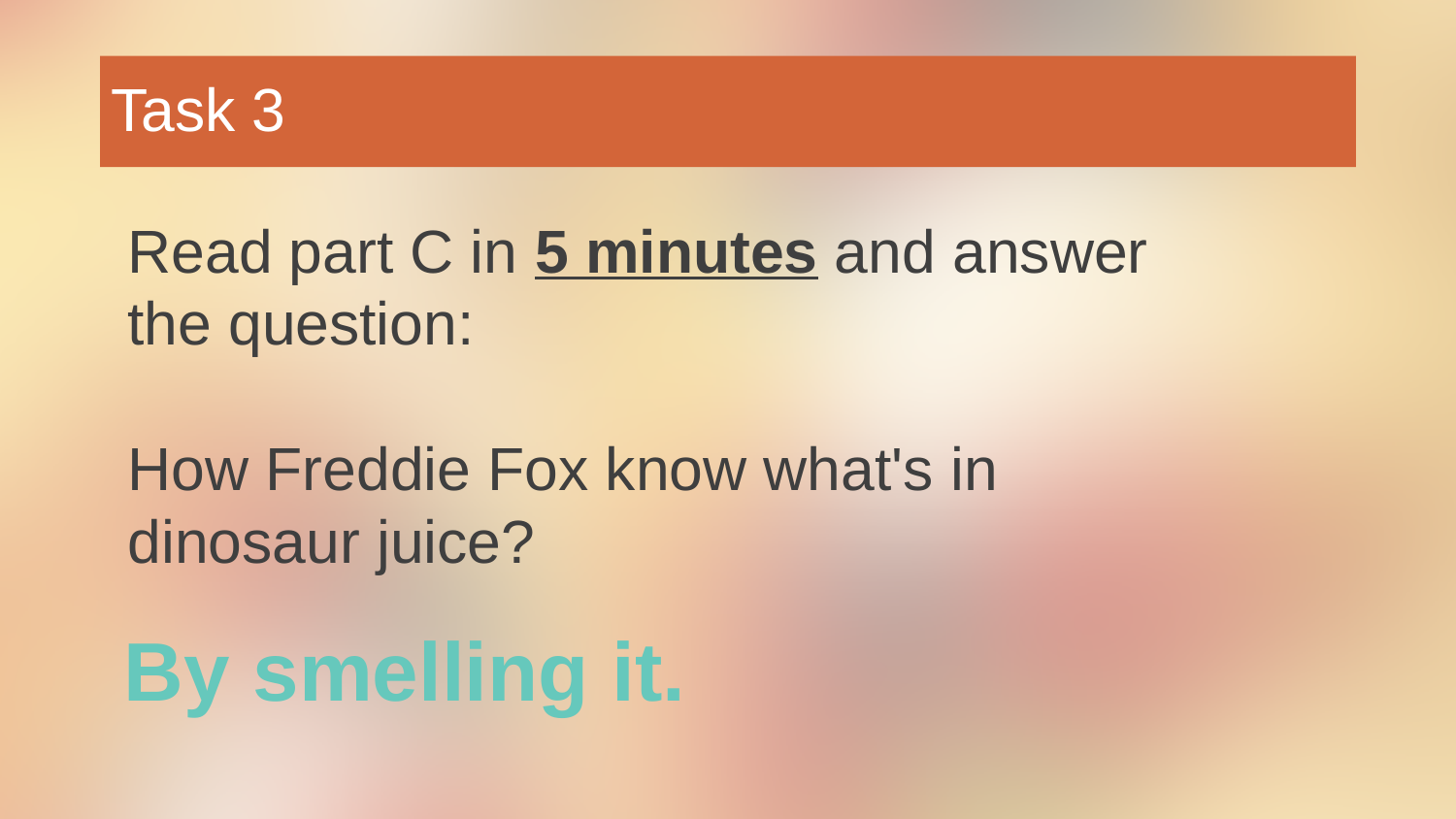

# Task 3
Read part C in 5 minutes and answer the question:

How Freddie Fox know what's in dinosaur juice?

By smelling it.